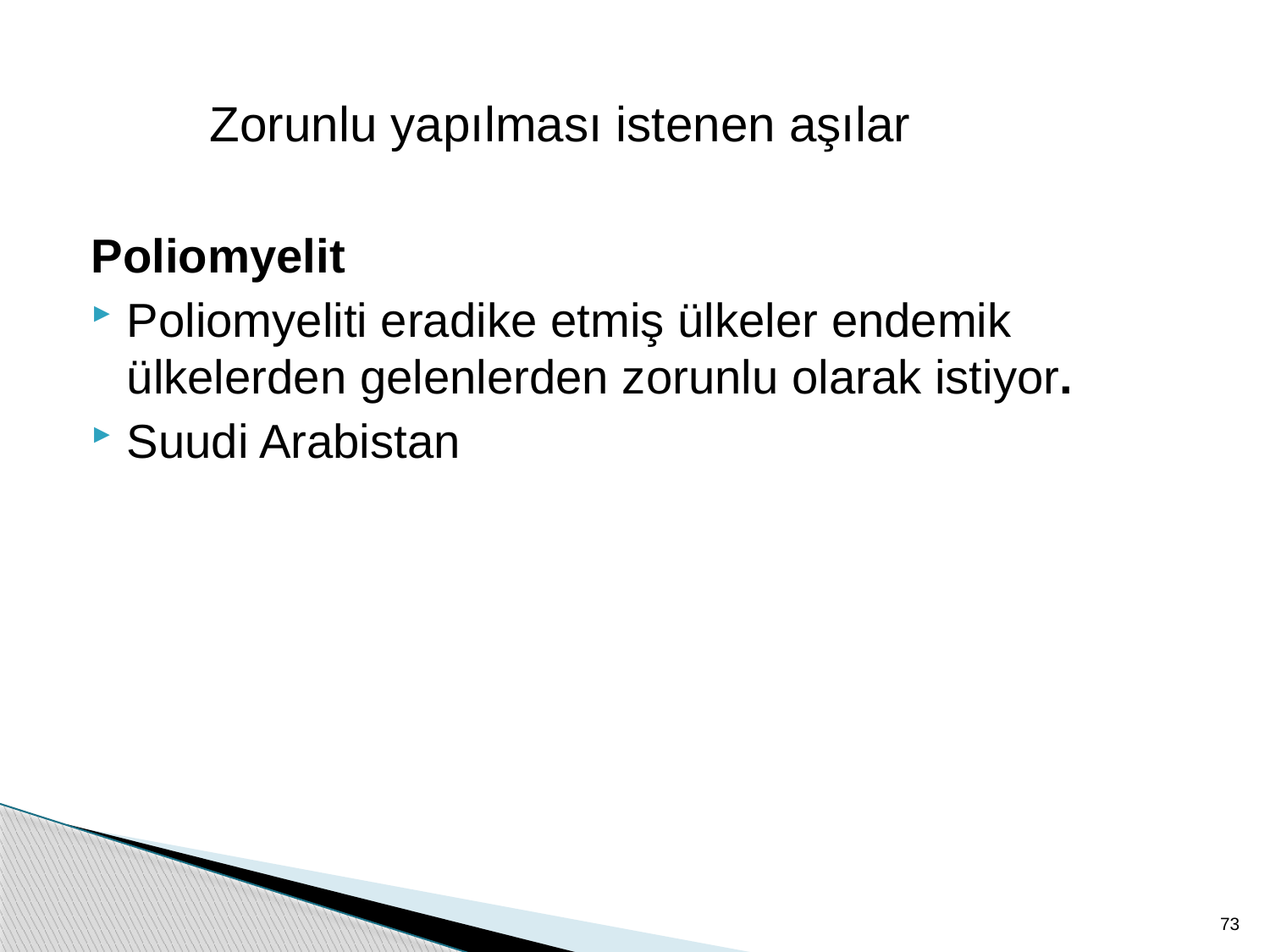

Zorunlu yapılması istenen aşılar

Poliomyelit
Poliomyeliti eradike etmiş ülkeler endemik ülkelerden gelenlerden zorunlu olarak istiyor.
Suudi Arabistan

73